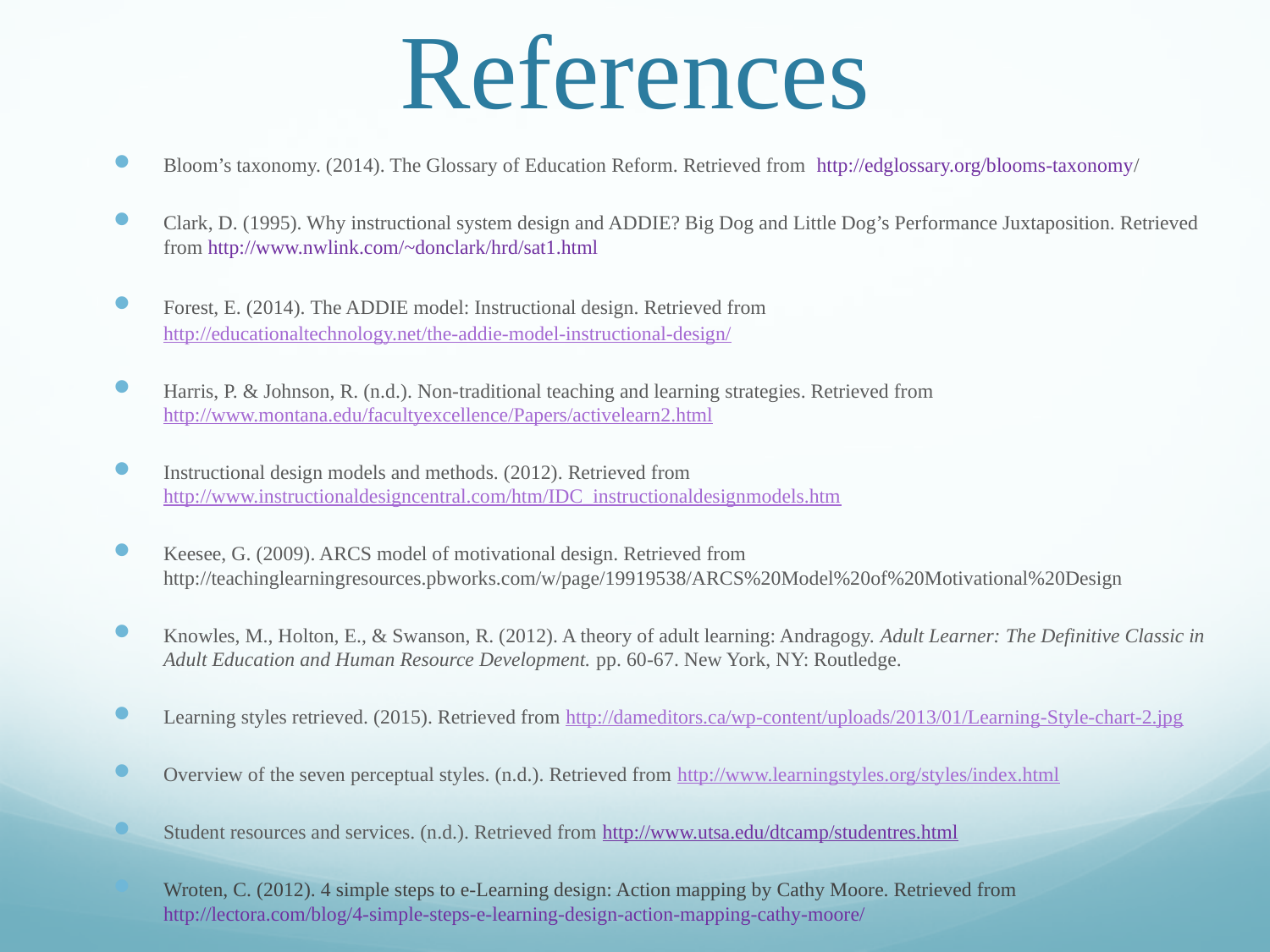

# References
Bloom’s taxonomy. (2014). The Glossary of Education Reform. Retrieved from  http://edglossary.org/blooms-taxonomy/
Clark, D. (1995). Why instructional system design and ADDIE? Big Dog and Little Dog’s Performance Juxtaposition. Retrieved from http://www.nwlink.com/~donclark/hrd/sat1.html
Forest, E. (2014). The ADDIE model: Instructional design. Retrieved from http://educationaltechnology.net/the-addie-model-instructional-design/
Harris, P. & Johnson, R. (n.d.). Non-traditional teaching and learning strategies. Retrieved from http://www.montana.edu/facultyexcellence/Papers/activelearn2.html
Instructional design models and methods. (2012). Retrieved from http://www.instructionaldesigncentral.com/htm/IDC_instructionaldesignmodels.htm
Keesee, G. (2009). ARCS model of motivational design. Retrieved from http://teachinglearningresources.pbworks.com/w/page/19919538/ARCS%20Model%20of%20Motivational%20Design
Knowles, M., Holton, E., & Swanson, R. (2012). A theory of adult learning: Andragogy. Adult Learner: The Definitive Classic in Adult Education and Human Resource Development. pp. 60-67. New York, NY: Routledge.
Learning styles retrieved. (2015). Retrieved from http://dameditors.ca/wp-content/uploads/2013/01/Learning-Style-chart-2.jpg
Overview of the seven perceptual styles. (n.d.). Retrieved from http://www.learningstyles.org/styles/index.html
Student resources and services. (n.d.). Retrieved from http://www.utsa.edu/dtcamp/studentres.html
Wroten, C. (2012). 4 simple steps to e-Learning design: Action mapping by Cathy Moore. Retrieved from http://lectora.com/blog/4-simple-steps-e-learning-design-action-mapping-cathy-moore/